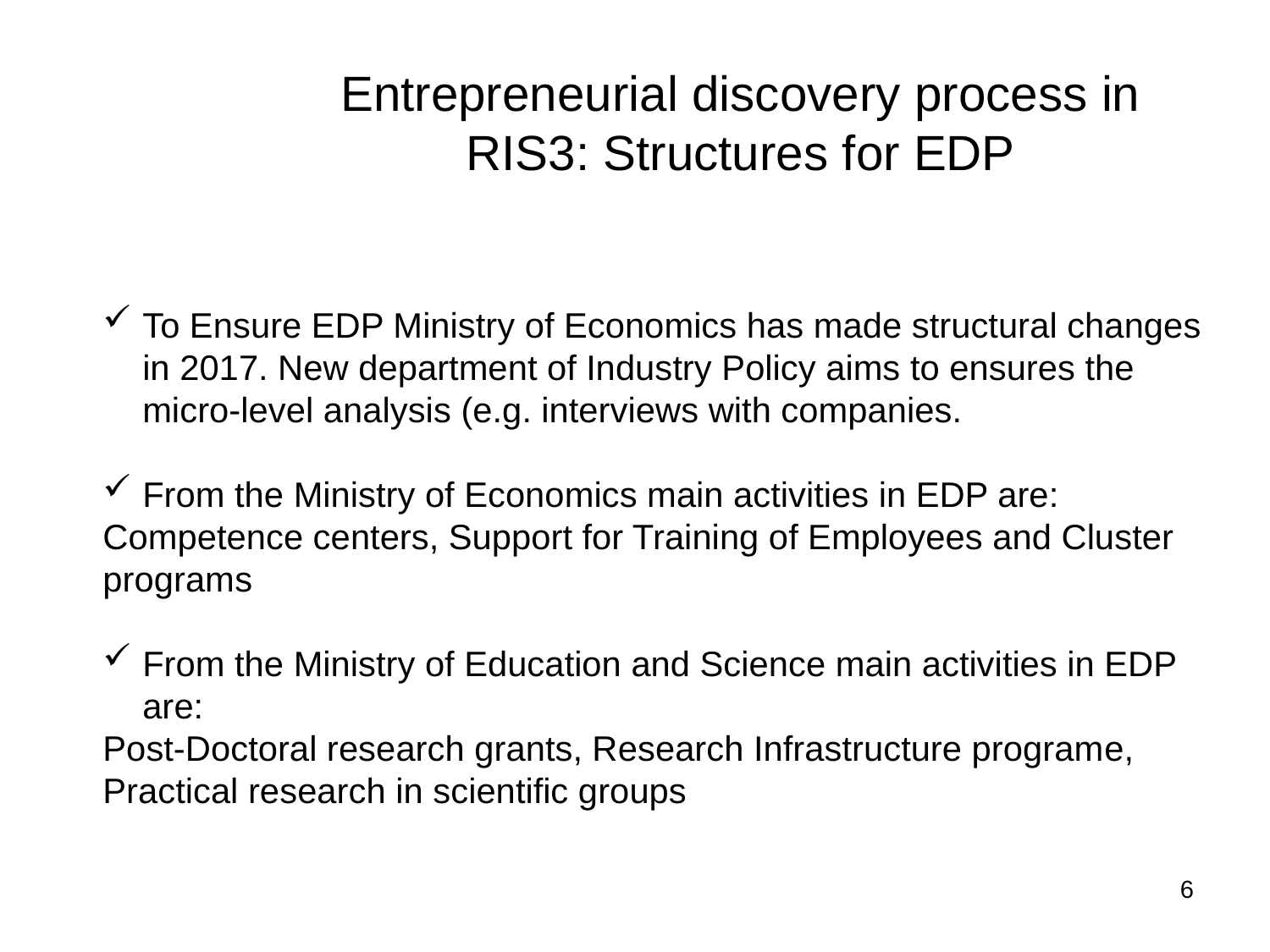

Entrepreneurial discovery process in RIS3: Structures for EDP
To Ensure EDP Ministry of Economics has made structural changes in 2017. New department of Industry Policy aims to ensures the micro-level analysis (e.g. interviews with companies.

From the Ministry of Economics main activities in EDP are:
Competence centers, Support for Training of Employees and Cluster programs

From the Ministry of Education and Science main activities in EDP are:
Post-Doctoral research grants, Research Infrastructure programe, Practical research in scientific groups

6